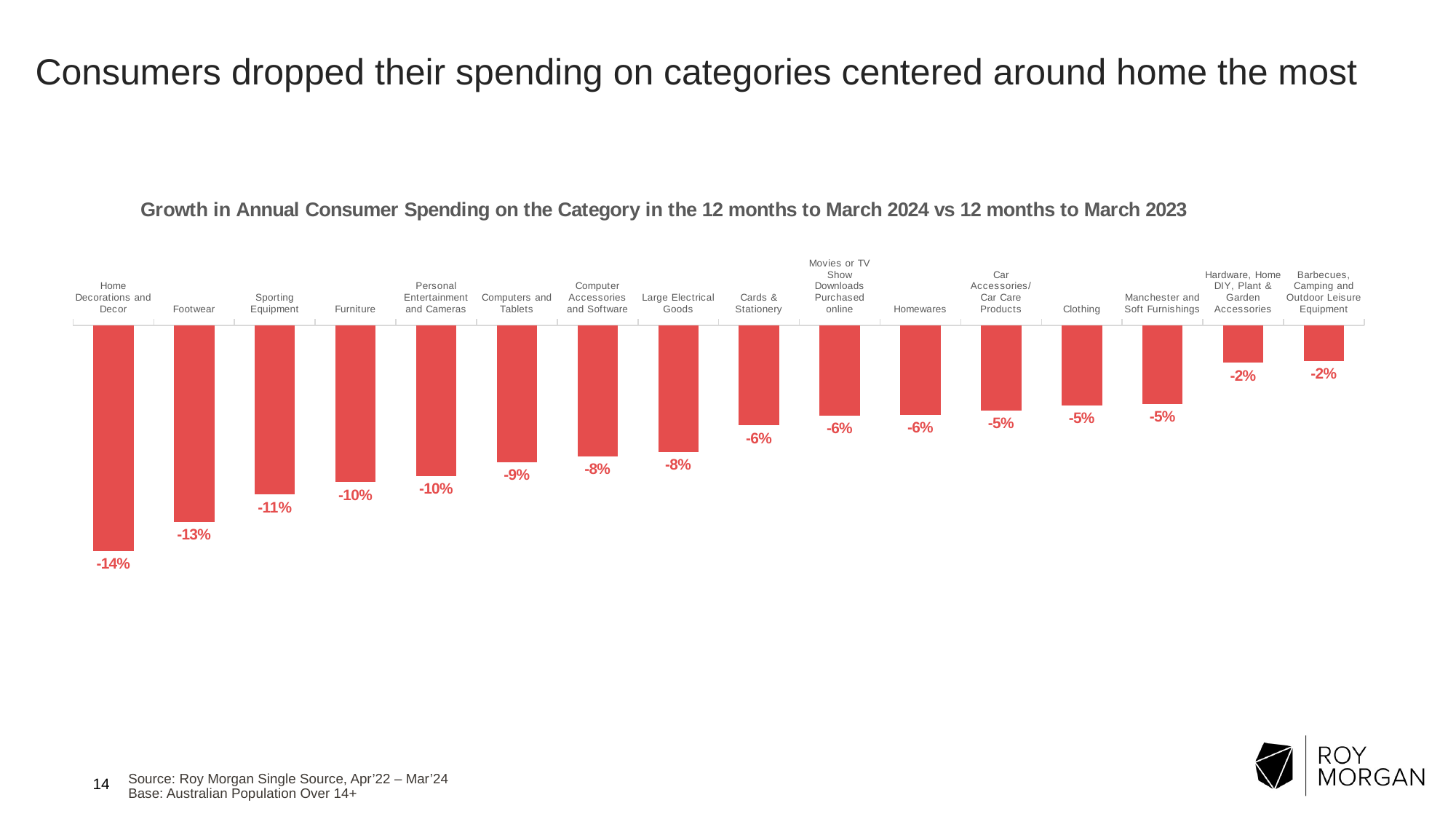

Consumers dropped their spending on categories centered around home the most

### Chart: Growth in Annual Consumer Spending on the Category in the 12 months to March 2024 vs 12 months to March 2023

| Category | sales |
|---|---|
| Home Decorations and Decor | -0.1437012484865191 |
| Footwear | -0.12508122008118902 |
| Sporting Equipment | -0.1078900576014901 |
| Furniture | -0.1 |
| Personal Entertainment and Cameras | -0.0959122415916947 |
| Computers and Tablets | -0.08736043423983177 |
| Computer Accessories and Software | -0.08348029440856237 |
| Large Electrical Goods | -0.0807645011335606 |
| Cards & Stationery | -0.0638050391485244 |
| Movies or TV Show Downloads Purchased online | -0.057675462658329624 |
| Homewares | -0.057182196979847506 |
| Car Accessories/Car Care Products | -0.05440145468173625 |
| Clothing | -0.051211411452212585 |
| Manchester and Soft Furnishings | -0.049983955867780594 |
| Hardware, Home DIY, Plant & Garden Accessories | -0.023896306336038436 |
| Barbecues, Camping and Outdoor Leisure Equipment | -0.02289166855053864 |
Source: Roy Morgan Single Source, Apr’22 – Mar’24
Base: Australian Population Over 14+